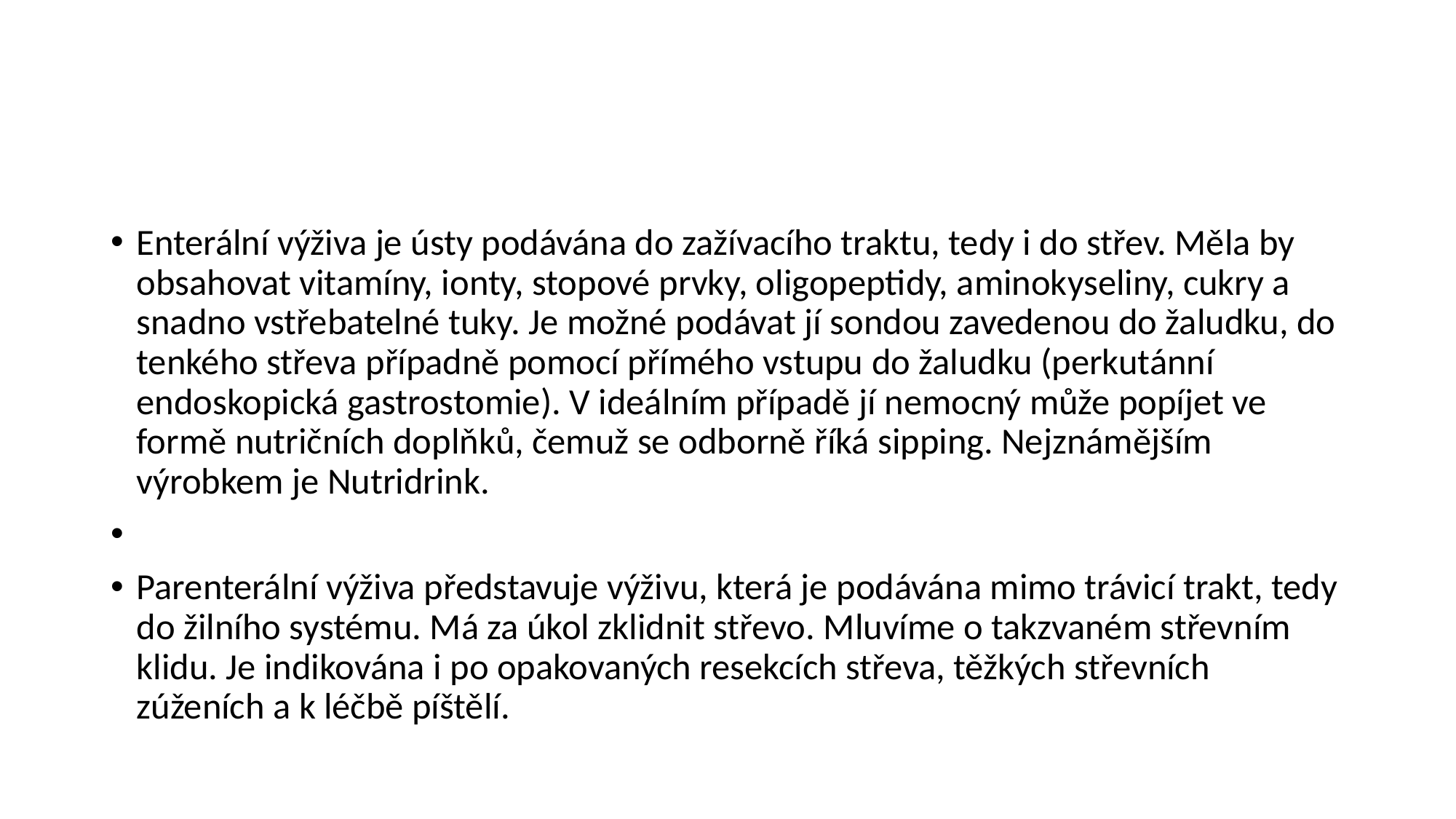

#
Enterální výživa je ústy podávána do zažívacího traktu, tedy i do střev. Měla by obsahovat vitamíny, ionty, stopové prvky, oligopeptidy, aminokyseliny, cukry a snadno vstřebatelné tuky. Je možné podávat jí sondou zavedenou do žaludku, do tenkého střeva případně pomocí přímého vstupu do žaludku (perkutánní endoskopická gastrostomie). V ideálním případě jí nemocný může popíjet ve formě nutričních doplňků, čemuž se odborně říká sipping. Nejznámějším výrobkem je Nutridrink.

Parenterální výživa představuje výživu, která je podávána mimo trávicí trakt, tedy do žilního systému. Má za úkol zklidnit střevo. Mluvíme o takzvaném střevním klidu. Je indikována i po opakovaných resekcích střeva, těžkých střevních zúženích a k léčbě píštělí.